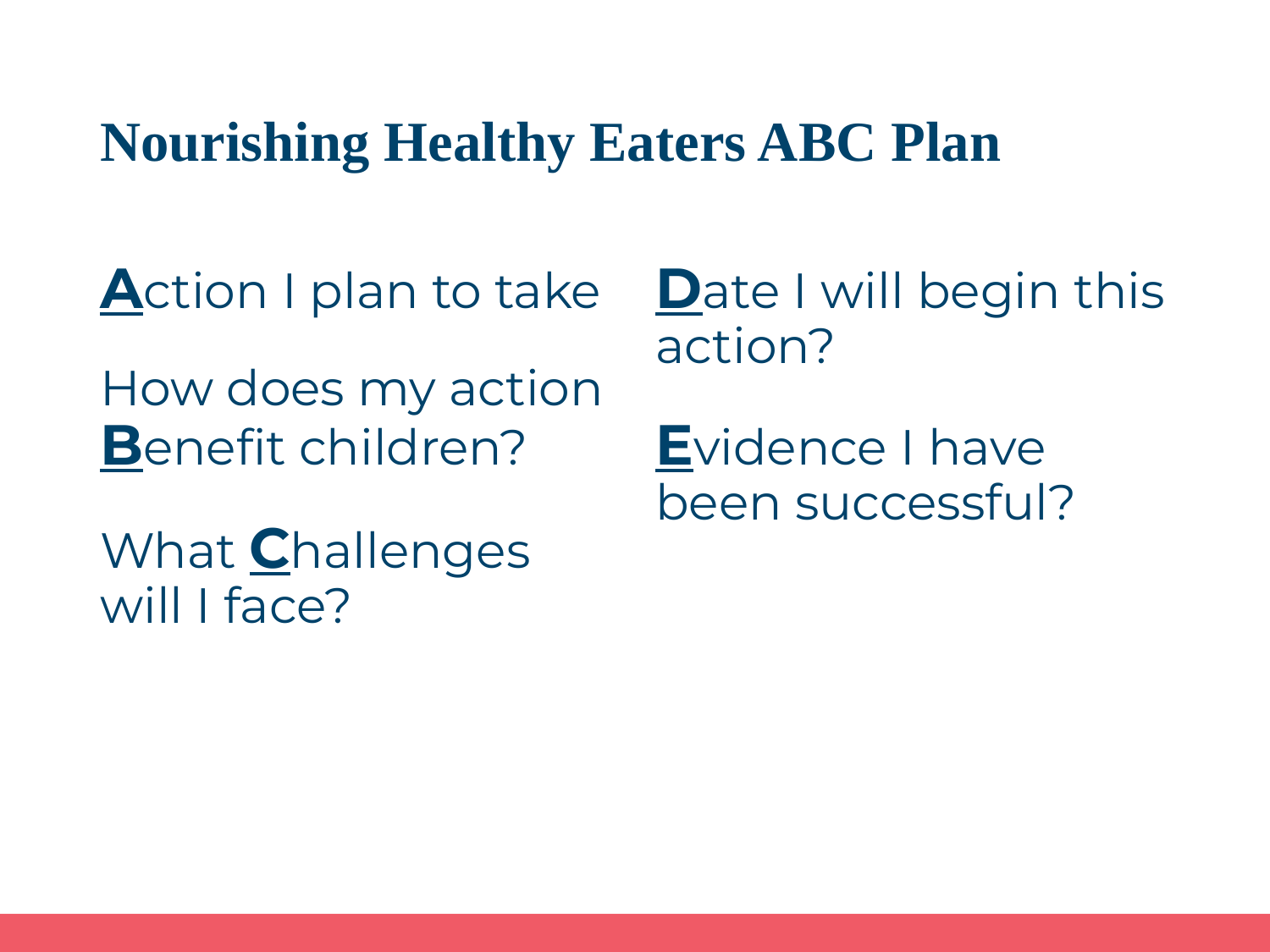

# Nourishing Healthy Eaters ABC Plan
Action I plan to take
How does my action Benefit children?
What Challenges will I face?
Date I will begin this action?
Evidence I have been successful?